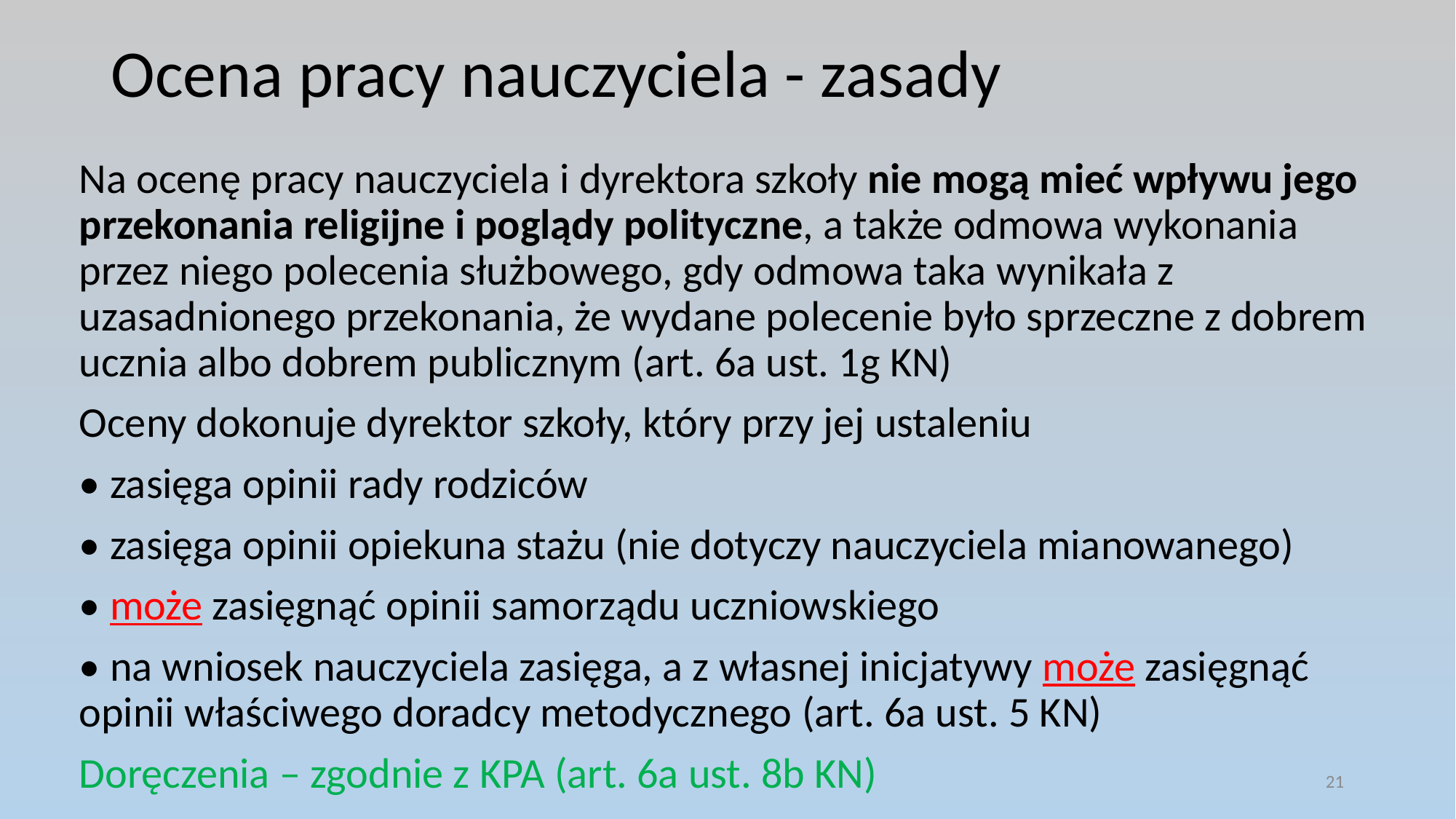

# Ocena pracy nauczyciela - zasady
Na ocenę pracy nauczyciela i dyrektora szkoły nie mogą mieć wpływu jego przekonania religijne i poglądy polityczne, a także odmowa wykonania przez niego polecenia służbowego, gdy odmowa taka wynikała z uzasadnionego przekonania, że wydane polecenie było sprzeczne z dobrem ucznia albo dobrem publicznym (art. 6a ust. 1g KN)
Oceny dokonuje dyrektor szkoły, który przy jej ustaleniu
• zasięga opinii rady rodziców
• zasięga opinii opiekuna stażu (nie dotyczy nauczyciela mianowanego)
• może zasięgnąć opinii samorządu uczniowskiego
• na wniosek nauczyciela zasięga, a z własnej inicjatywy może zasięgnąć opinii właściwego doradcy metodycznego (art. 6a ust. 5 KN)
Doręczenia – zgodnie z KPA (art. 6a ust. 8b KN)

21